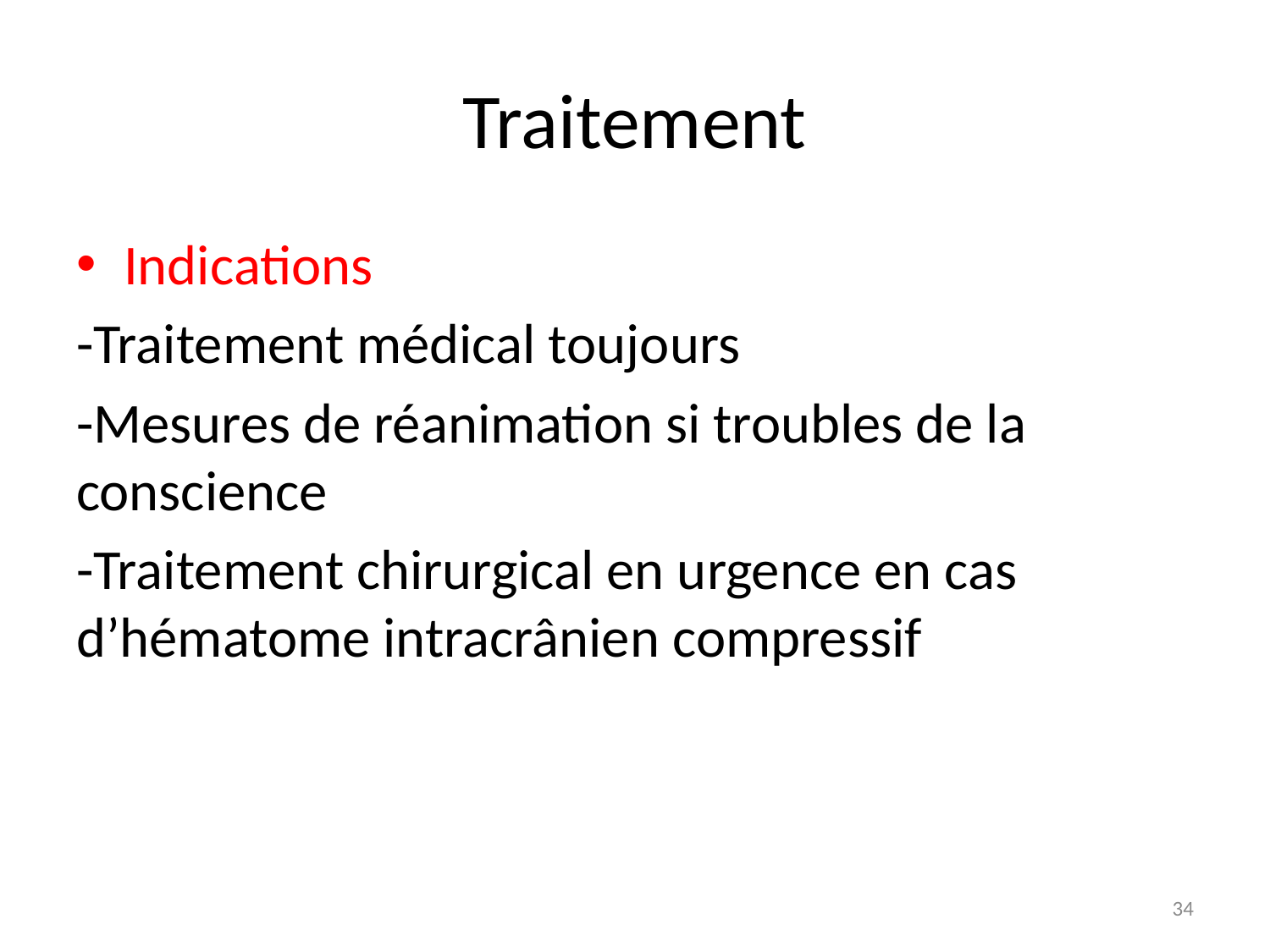

# Traitement
Indications
-Traitement médical toujours
-Mesures de réanimation si troubles de la conscience
-Traitement chirurgical en urgence en cas d’hématome intracrânien compressif
34